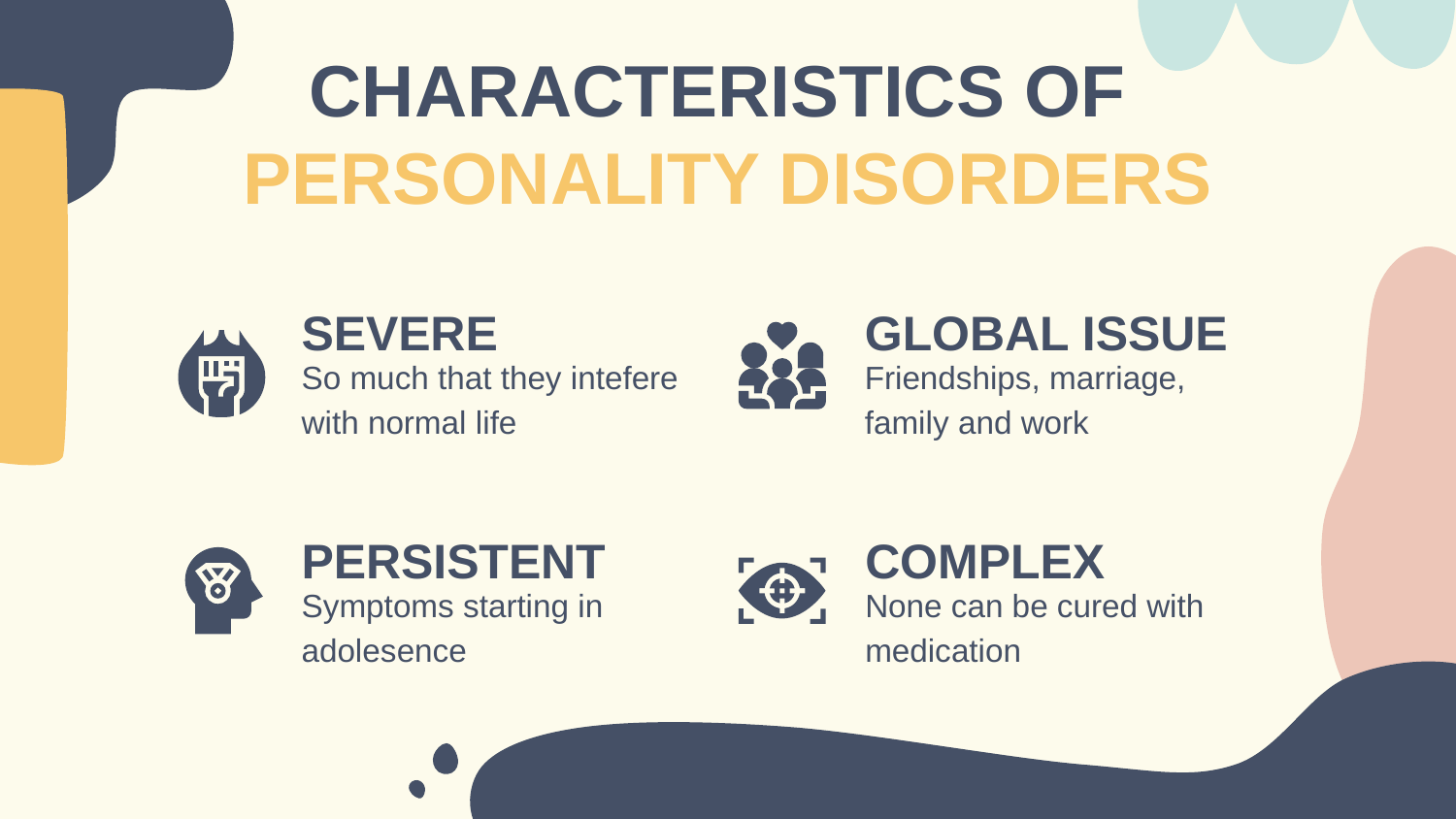

# CHARACTERISTICS OF PERSONALITY DISORDERS
SEVERE
GLOBAL ISSUE

Friendships, marriage, family and work
So much that they intefere with normal life
PERSISTENT
COMPLEX

None can be cured with medication
Symptoms starting in adolesence